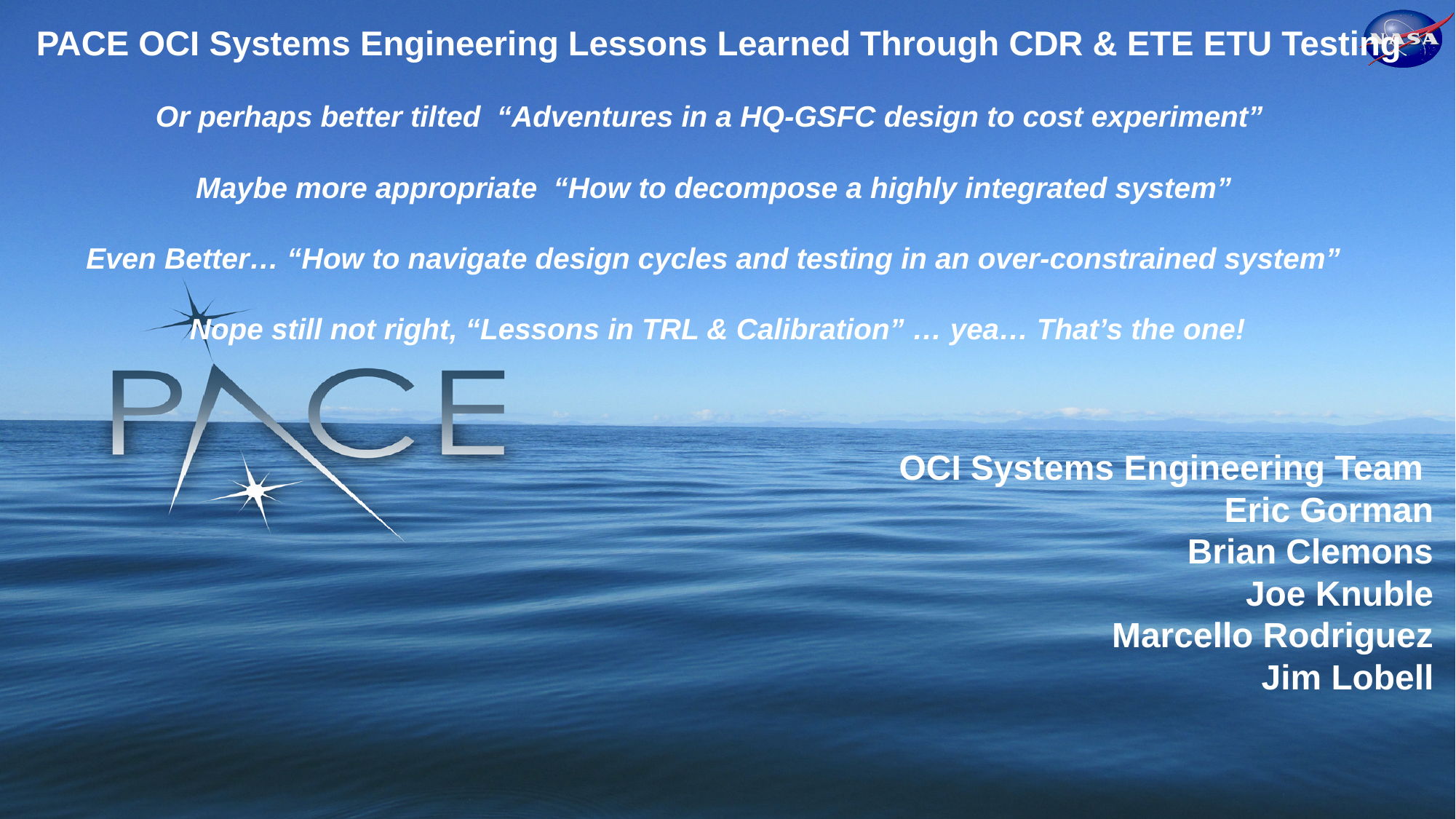

PACE OCI Systems Engineering Lessons Learned Through CDR & ETE ETU Testing
 
Or perhaps better tilted  “Adventures in a HQ-GSFC design to cost experiment”

Maybe more appropriate  “How to decompose a highly integrated system”

Even Better… “How to navigate design cycles and testing in an over-constrained system” 
Nope still not right, “Lessons in TRL & Calibration” … yea… That’s the one!
OCI Systems Engineering Team
Eric Gorman
Brian Clemons
Joe Knuble
Marcello Rodriguez
Jim Lobell